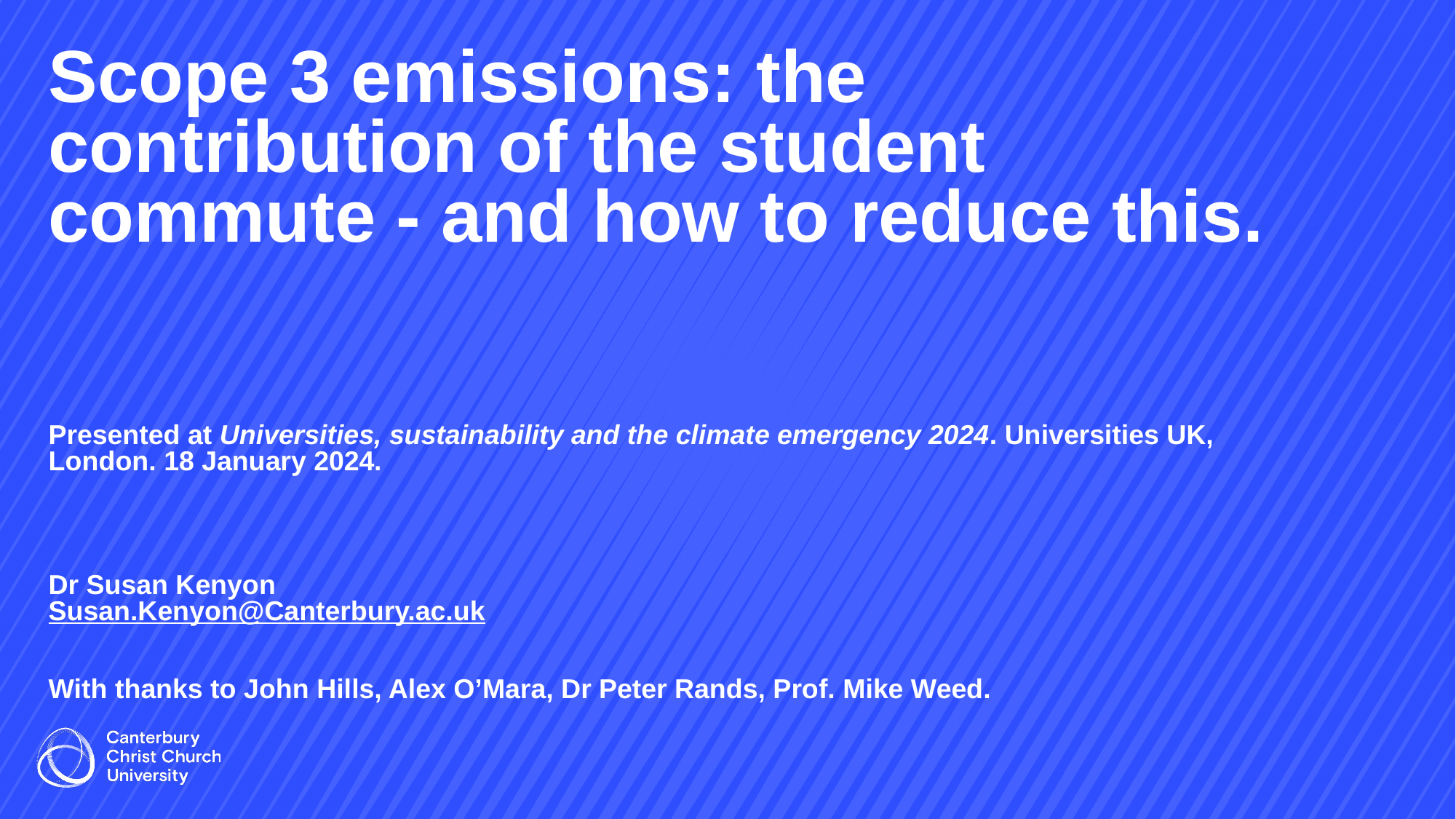

# Scope 3 emissions: the contribution of the student commute - and how to reduce this. Presented at Universities, sustainability and the climate emergency 2024. Universities UK, London. 18 January 2024. Dr Susan Kenyon Susan.Kenyon@Canterbury.ac.uk With thanks to John Hills, Alex O’Mara, Dr Peter Rands, Prof. Mike Weed.